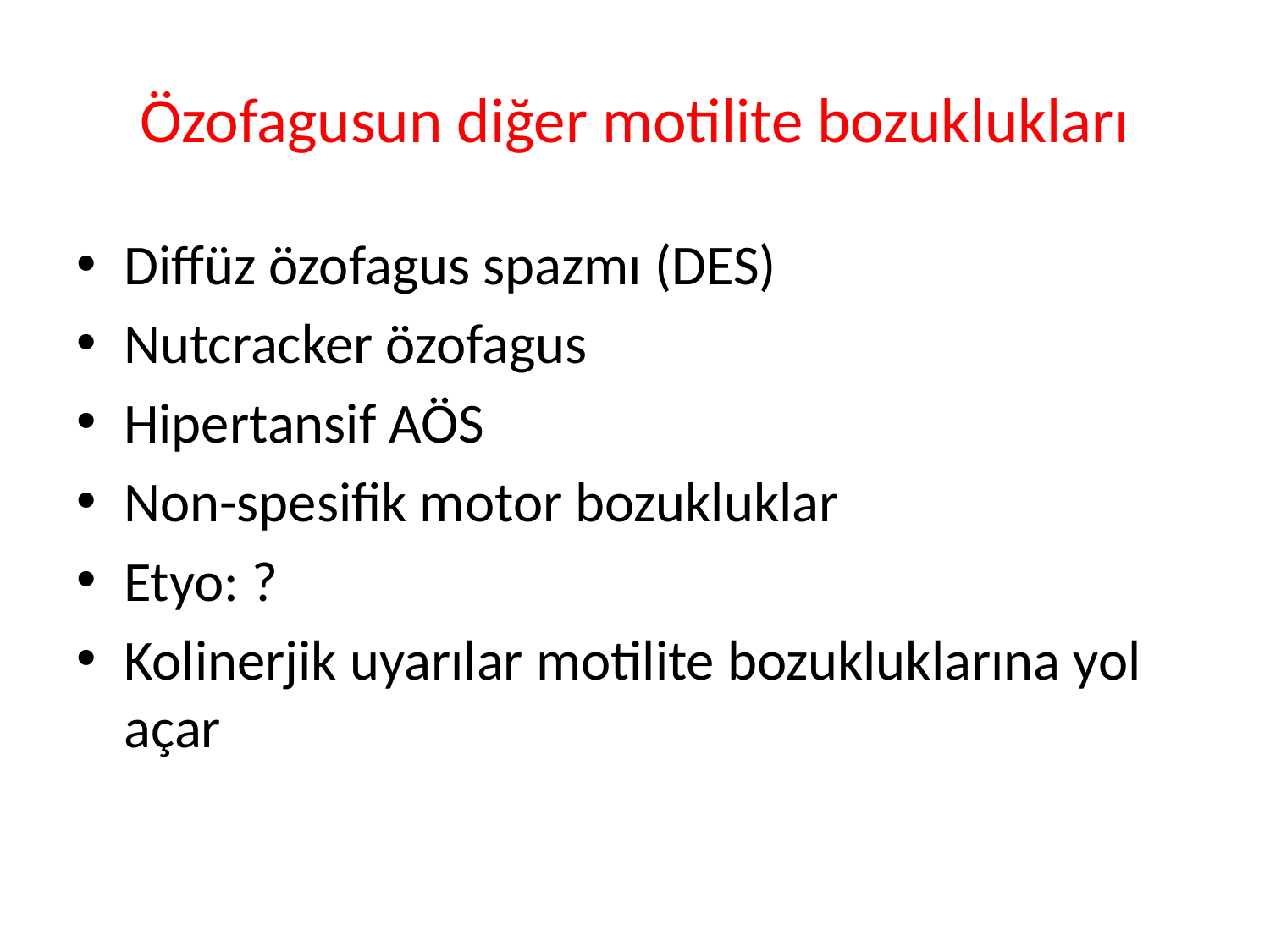

Özofagusun diğer motilite bozuklukları
Diffüz özofagus spazmı (DES)
Nutcracker özofagus
Hipertansif AÖS
Non-spesifik motor bozukluklar
Etyo: ?
Kolinerjik uyarılar motilite bozukluklarına yol açar